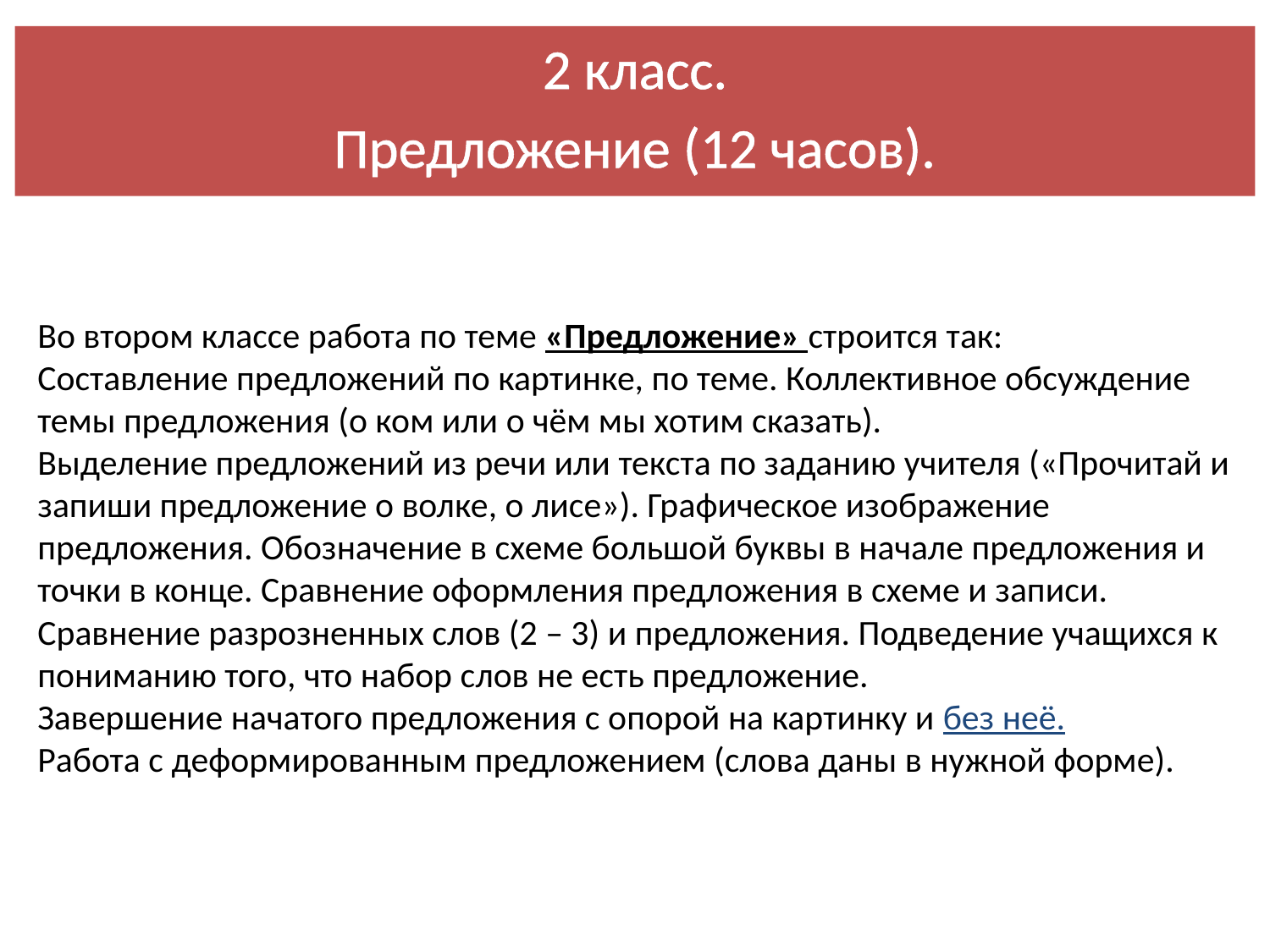

2 класс.
Предложение (12 часов).
# Во втором классе работа по теме «Предложение» строится так: Составление предложений по картинке, по теме. Коллективное обсуждение темы предложения (о ком или о чём мы хотим сказать). Выделение предложений из речи или текста по заданию учителя («Прочитай и запиши предложение о волке, о лисе»). Графическое изображение предложения. Обозначение в схеме большой буквы в начале предложения и точки в конце. Сравнение оформления предложения в схеме и записи. Сравнение разрозненных слов (2 – 3) и предложения. Подведение учащихся к пониманию того, что набор слов не есть предложение. Завершение начатого предложения с опорой на картинку и без неё. Работа с деформированным предложением (слова даны в нужной форме).